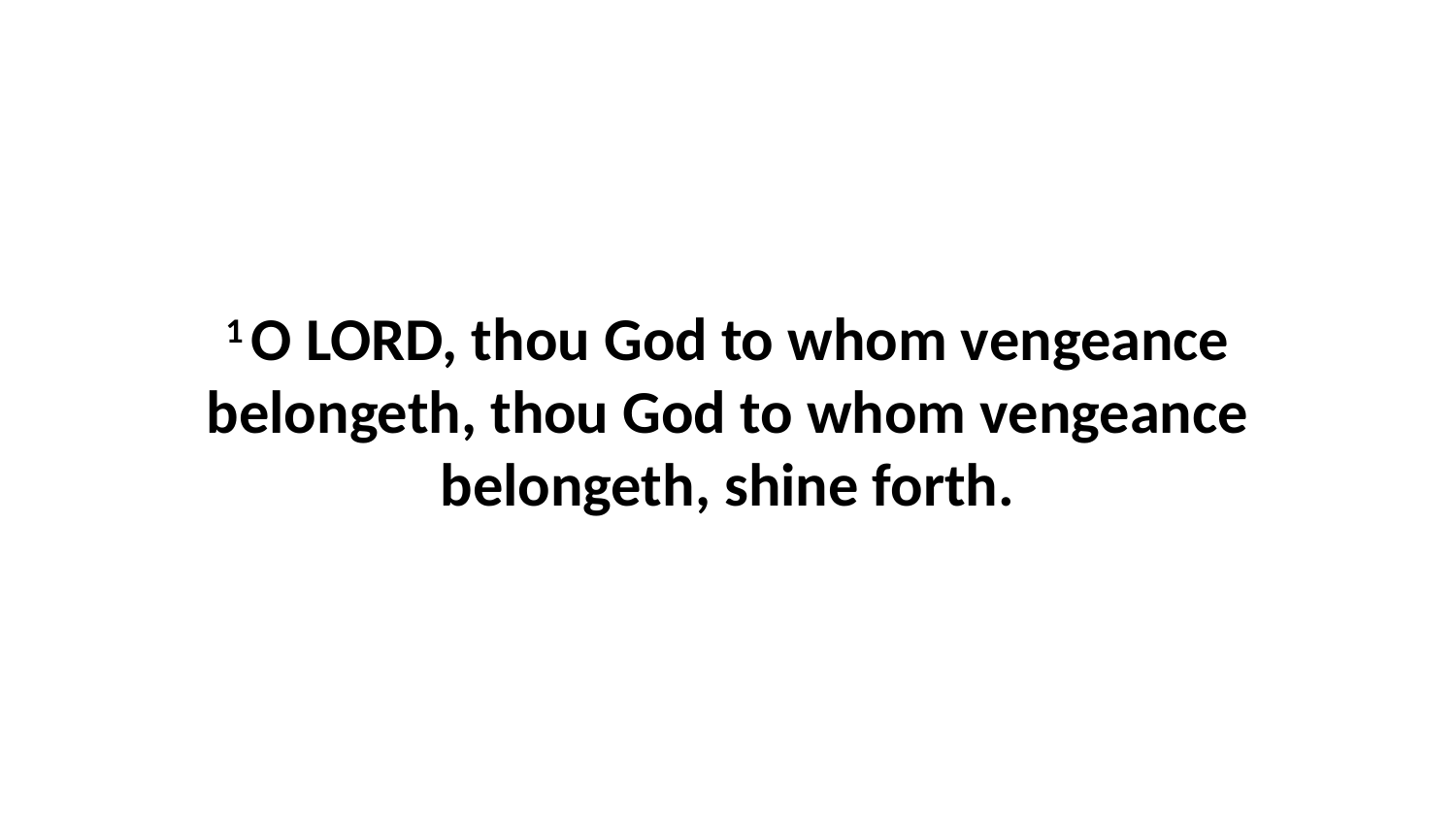

1 O LORD, thou God to whom vengeance belongeth, thou God to whom vengeance belongeth, shine forth.